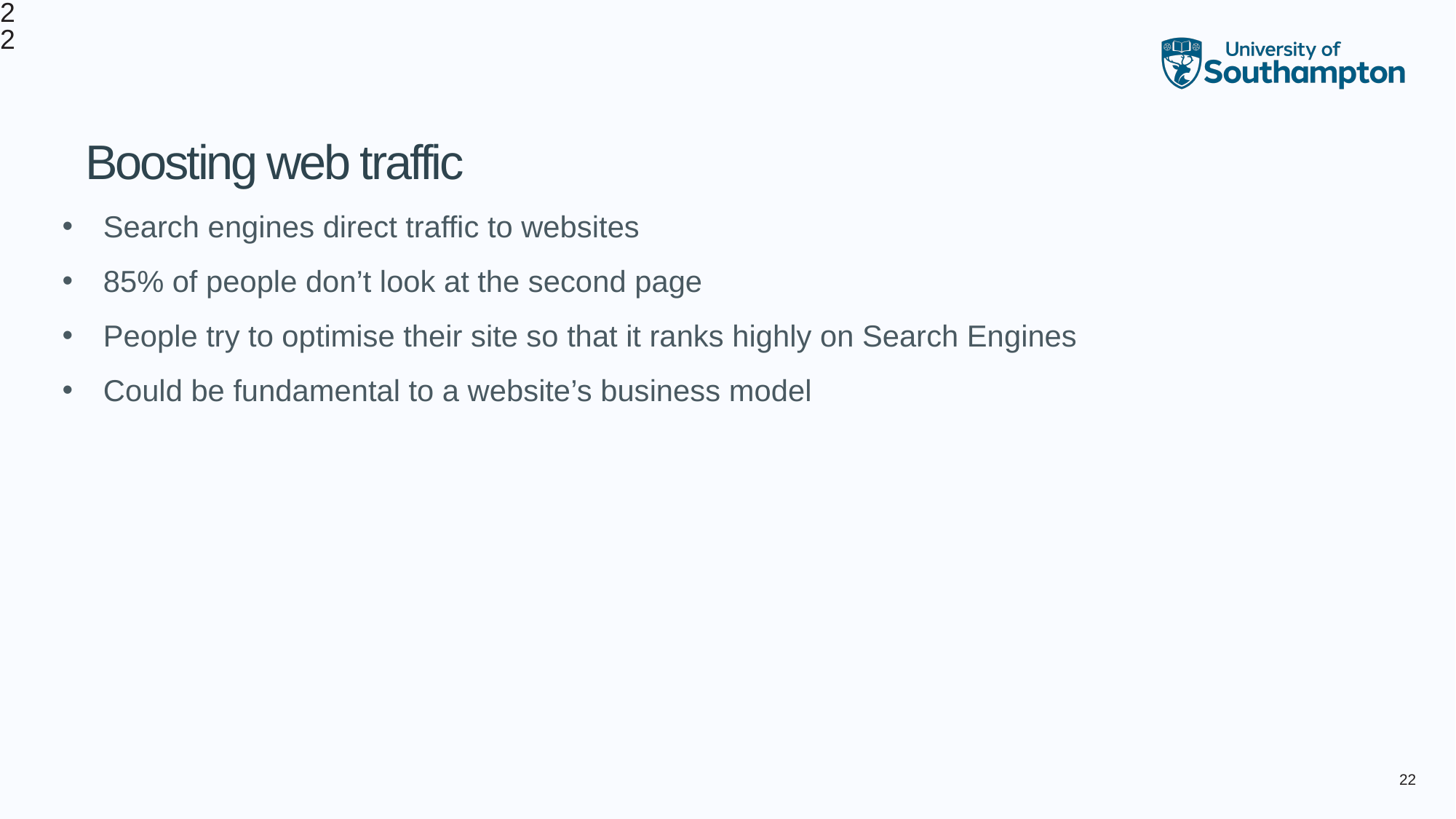

22
# Boosting web traffic
Search engines direct traffic to websites
85% of people don’t look at the second page
People try to optimise their site so that it ranks highly on Search Engines
Could be fundamental to a website’s business model